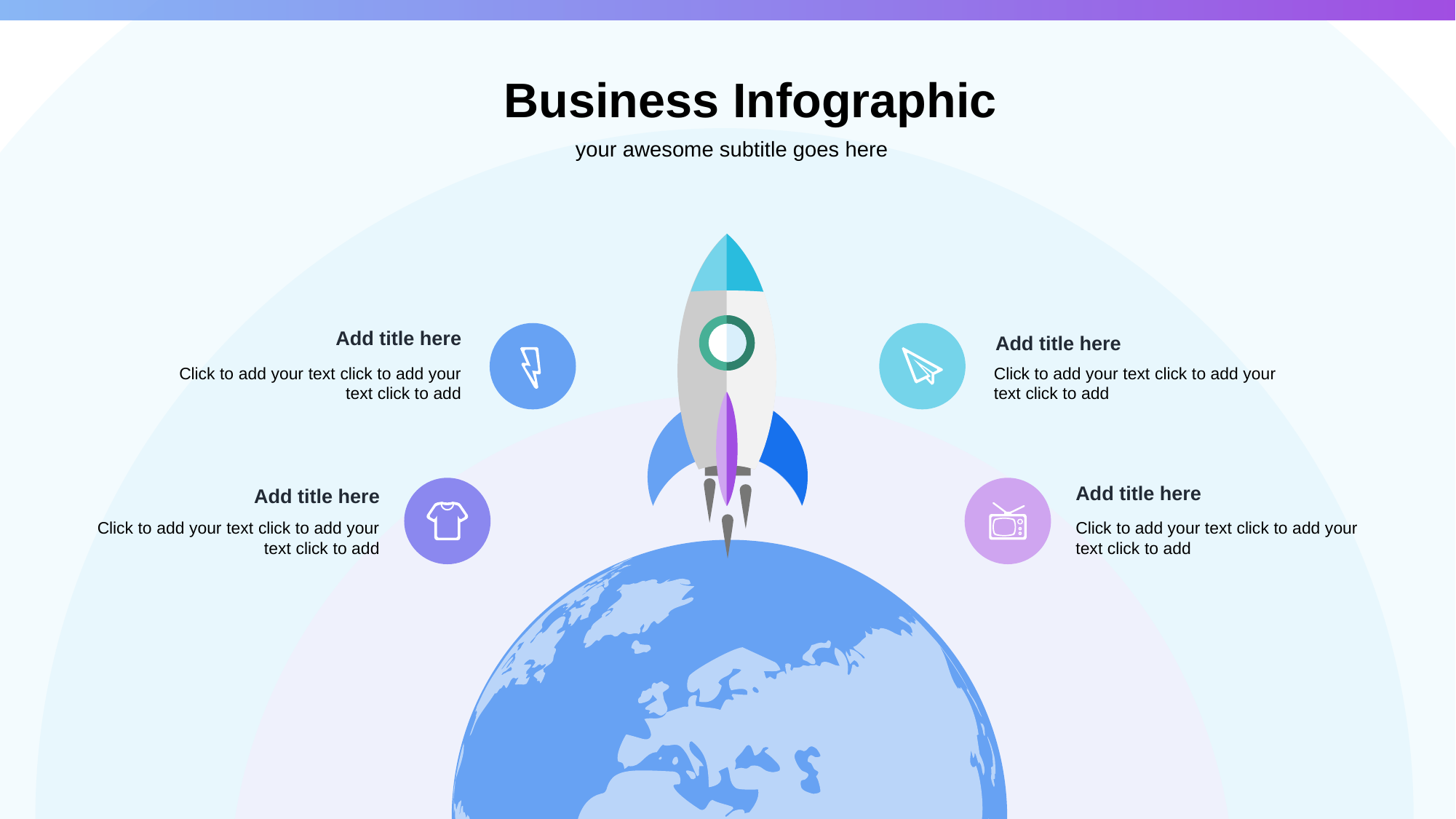

Business Infographic

your awesome subtitle goes here
e7d195523061f1c03a90ee8e42cb24248e56383cd534985688F9F494128731F165EE95AB4B0C0A38076AAEA07667B1565C446FC45FF01DFB0E885BCDBDF3A284F3DB14DA61DD97F0BAB2E6C668FB49314A8CDED4E4001B248A9464109E29F90B4B27C1CC5237DFB561D29728B3B26903EA3F68F8D4BE0B6F36CF0697E64D4D447287FD753F19782FB6AF54B149686CB7

Add title here

Add title here

Click to add your text click to add your text click to add
Click to add your text click to add your text click to add

Add title here
Add title here

Click to add your text click to add your text click to add
Click to add your text click to add your text click to add